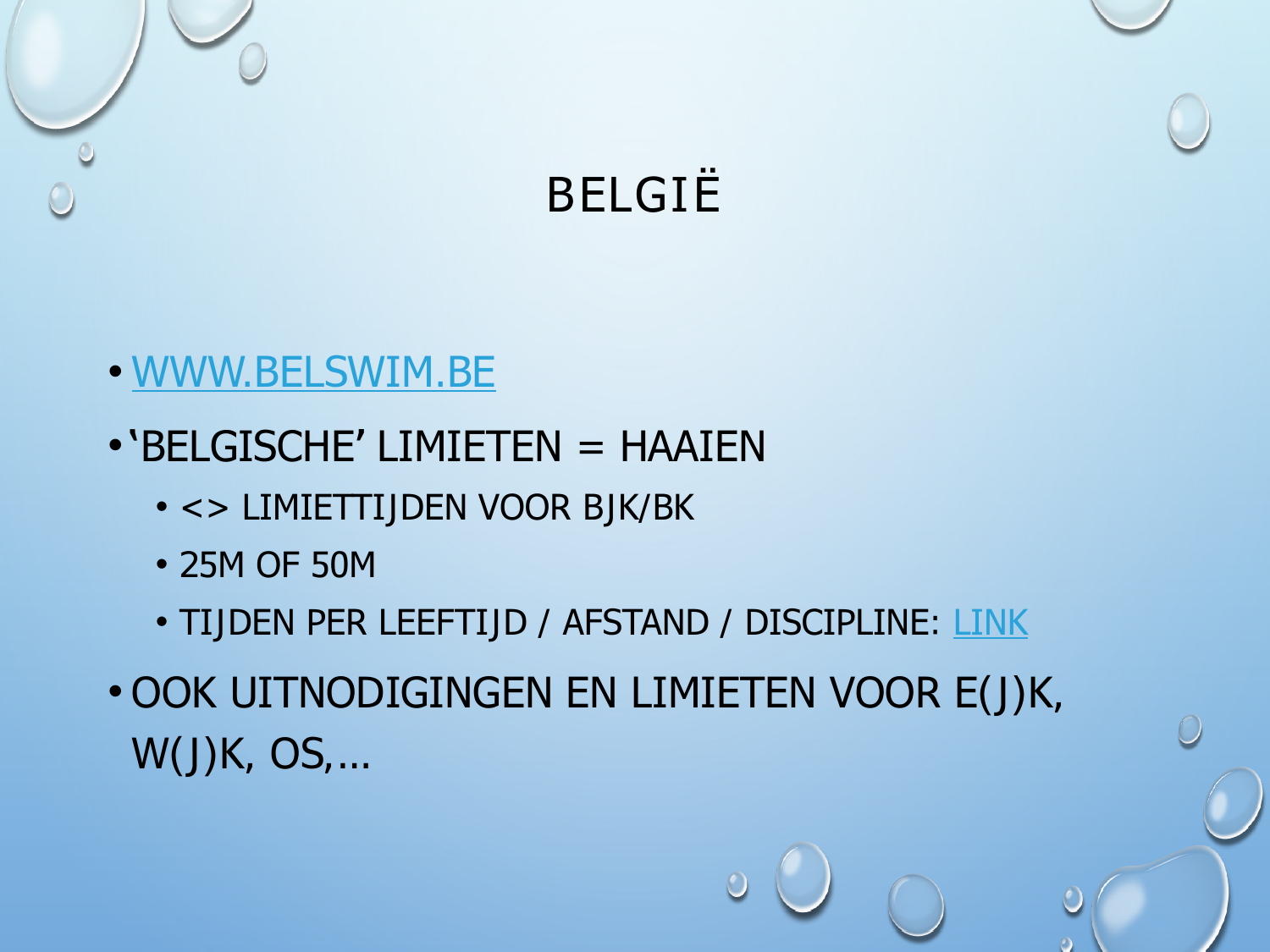

# België
www.BELSWim.be
‘Belgische’ Limieten = haaien
<> limiettijden voor BJK/BK
25m of 50m
Tijden per leeftijd / afstand / discipline: link
Ook uitnodigingen en limieten voor E(j)K, W(j)K, OS,…